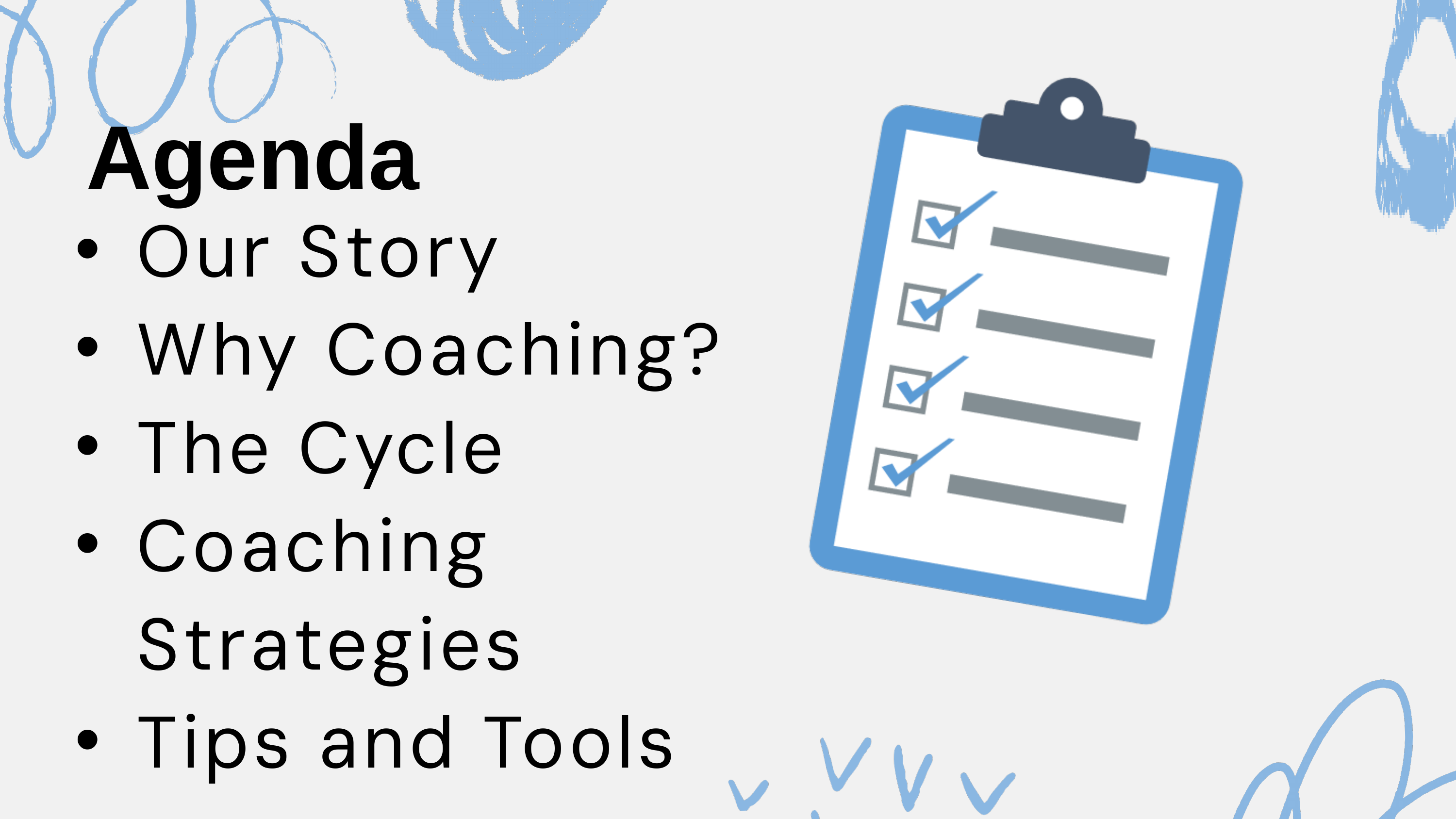

Agenda
Our Story
Why Coaching?
The Cycle
Coaching Strategies
Tips and Tools